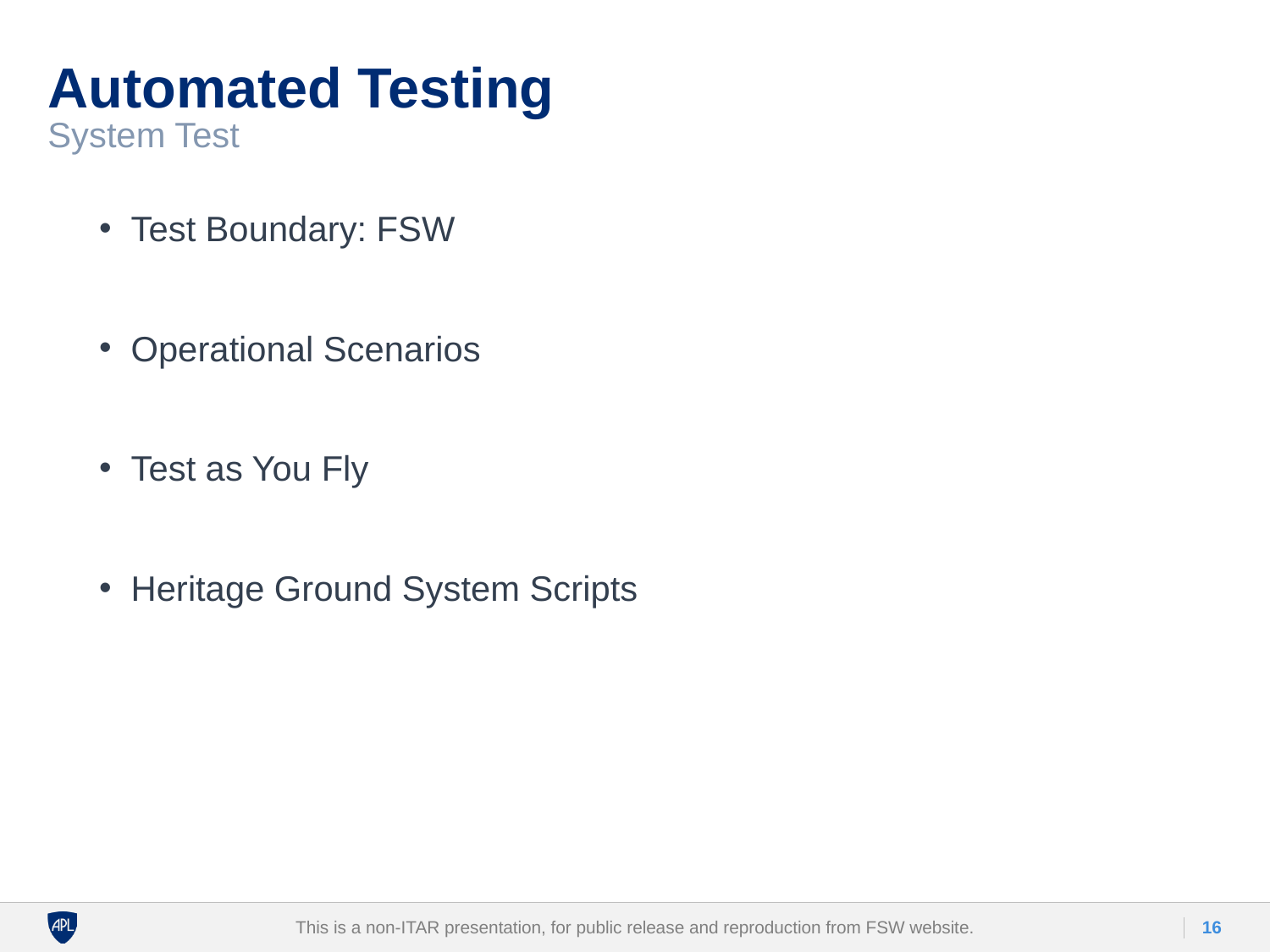

# Automated Testing
System Test
Test Boundary: FSW

Operational Scenarios

Test as You Fly

Heritage Ground System Scripts

This is a non-ITAR presentation, for public release and reproduction from FSW website.
16